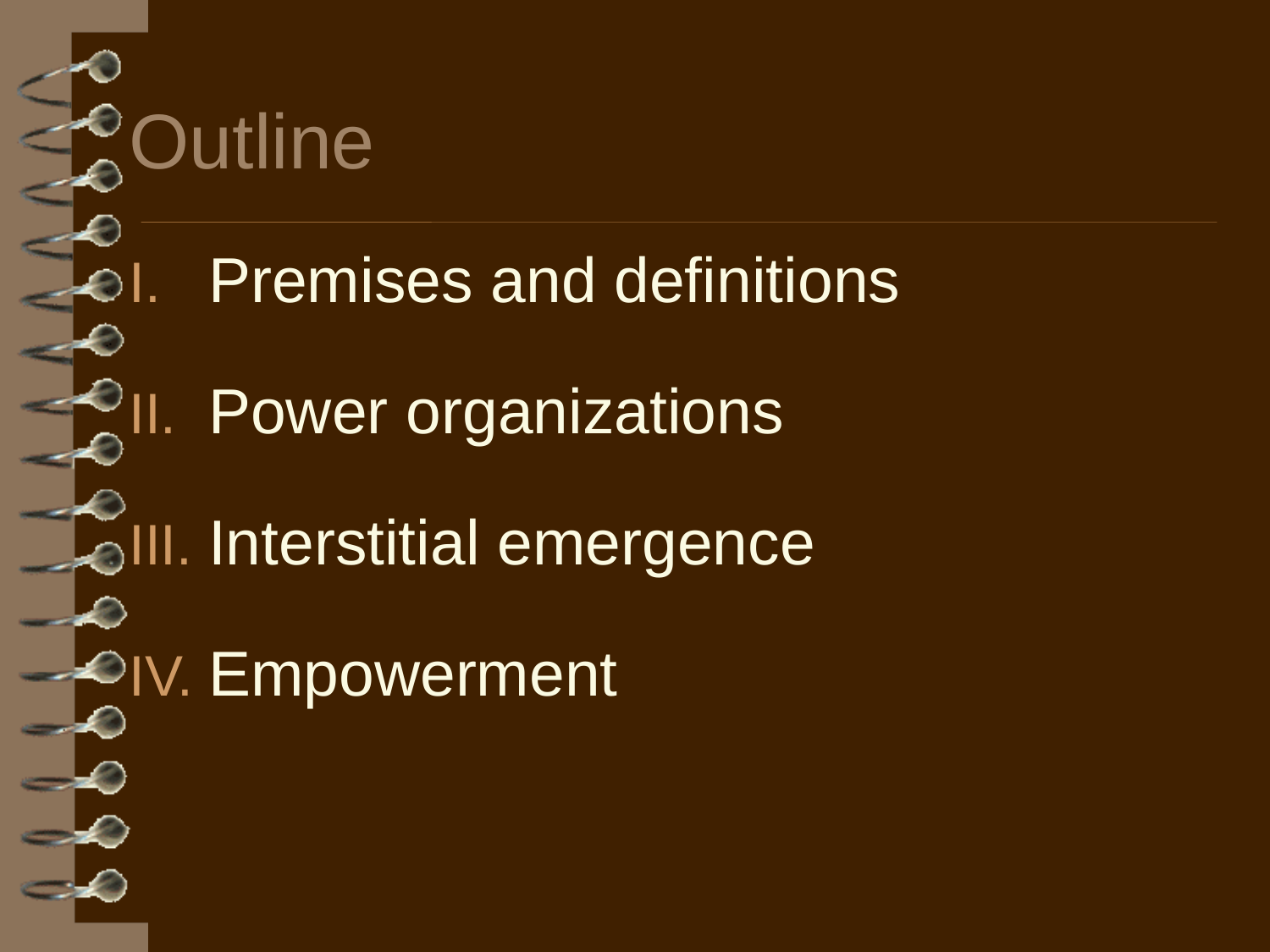

# Outline
Premises and definitions
Power organizations
Interstitial emergence
Empowerment